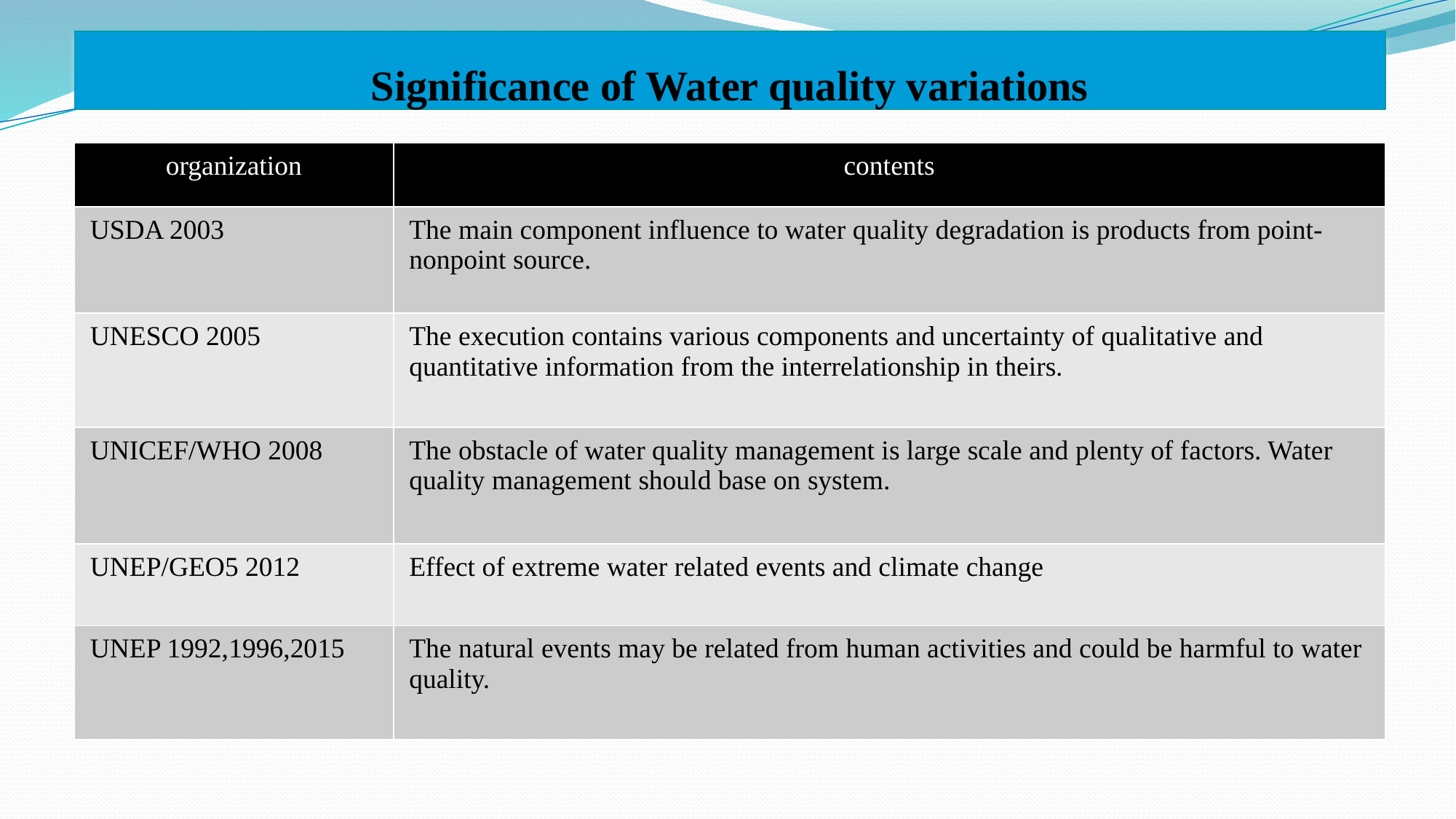

# Significance of Water quality variations
| organization | contents |
| --- | --- |
| USDA 2003 | The main component influence to water quality degradation is products from point-nonpoint source. |
| UNESCO 2005 | The execution contains various components and uncertainty of qualitative and quantitative information from the interrelationship in theirs. |
| UNICEF/WHO 2008 | The obstacle of water quality management is large scale and plenty of factors. Water quality management should base on system. |
| UNEP/GEO5 2012 | Effect of extreme water related events and climate change |
| UNEP 1992,1996,2015 | The natural events may be related from human activities and could be harmful to water quality. |